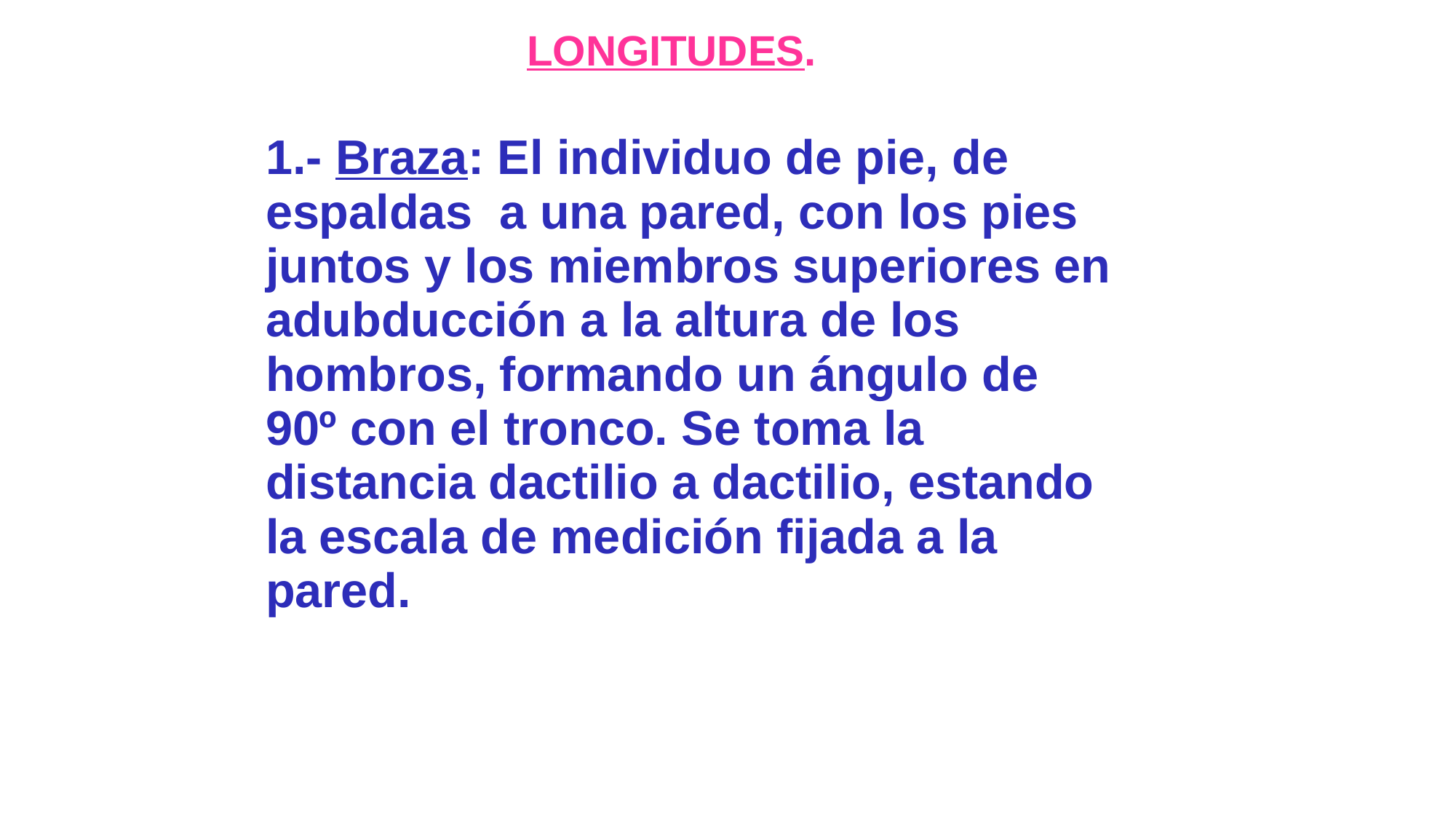

LONGITUDES.
1.- Braza: El individuo de pie, de espaldas  a una pared, con los pies juntos y los miembros superiores en adubducción a la altura de los hombros, formando un ángulo de 90º con el tronco. Se toma la distancia dactilio a dactilio, estando la escala de medición fijada a la pared.